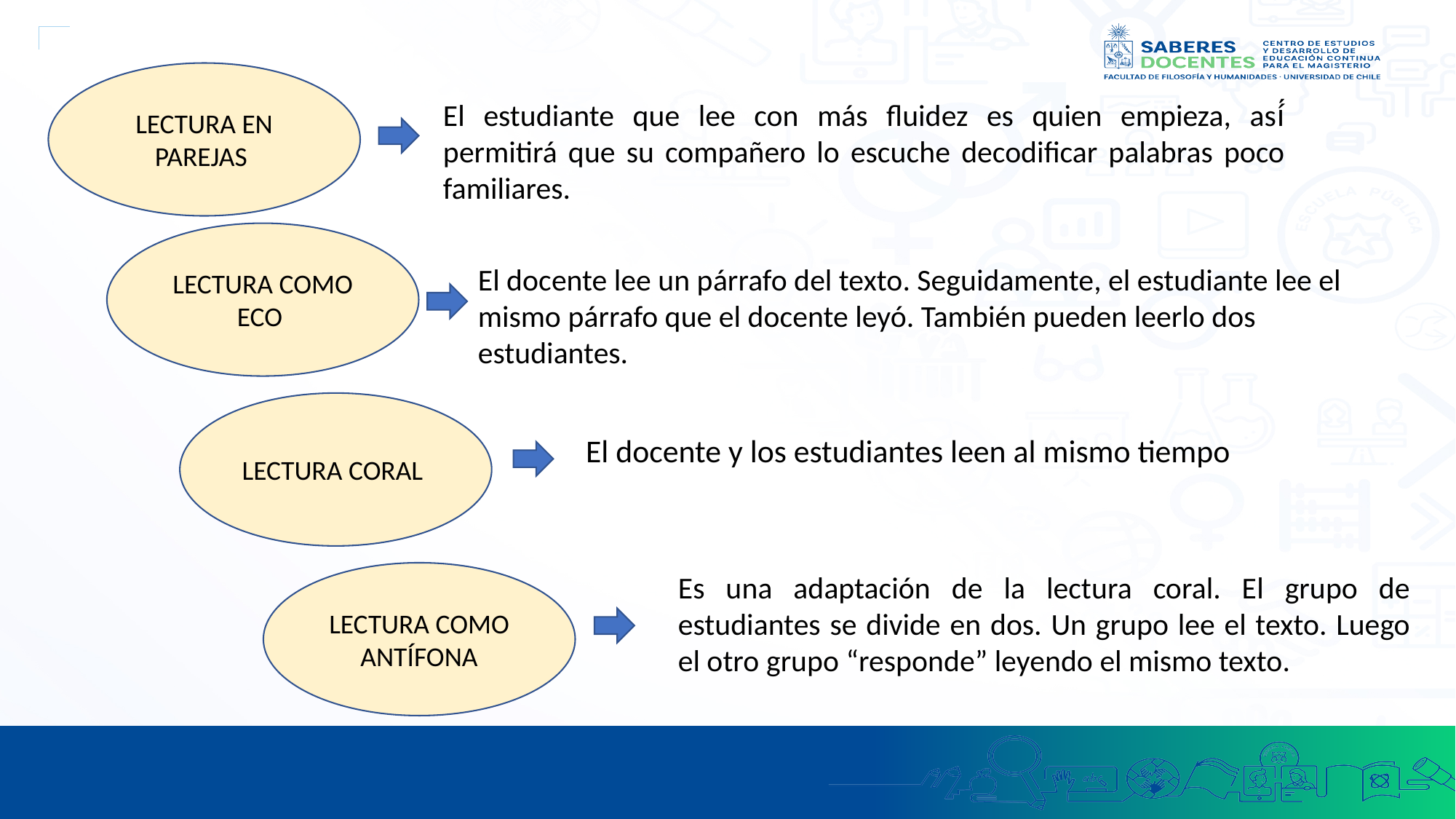

LECTURA EN PAREJAS
El estudiante que lee con más fluidez es quien empieza, así́ permitirá que su compañero lo escuche decodificar palabras poco familiares.

LECTURA COMO ECO
El docente lee un párrafo del texto. Seguidamente, el estudiante lee el mismo párrafo que el docente leyó. También pueden leerlo dos estudiantes.

LECTURA CORAL
El docente y los estudiantes leen al mismo tiempo

LECTURA COMO ANTÍFONA
Es una adaptación de la lectura coral. El grupo de estudiantes se divide en dos. Un grupo lee el texto. Luego el otro grupo “responde” leyendo el mismo texto.